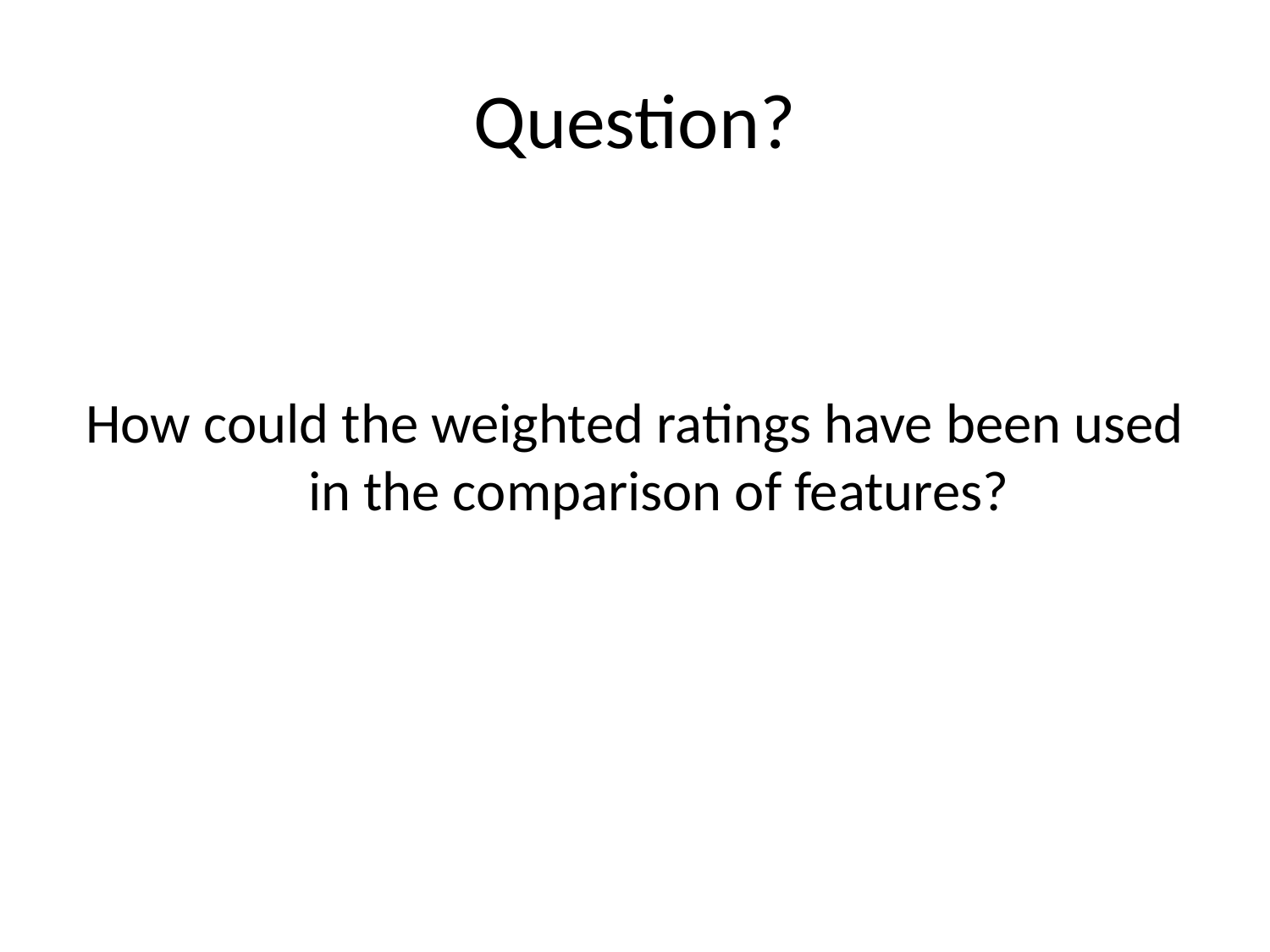

# Question?

How could the weighted ratings have been used in the comparison of features?